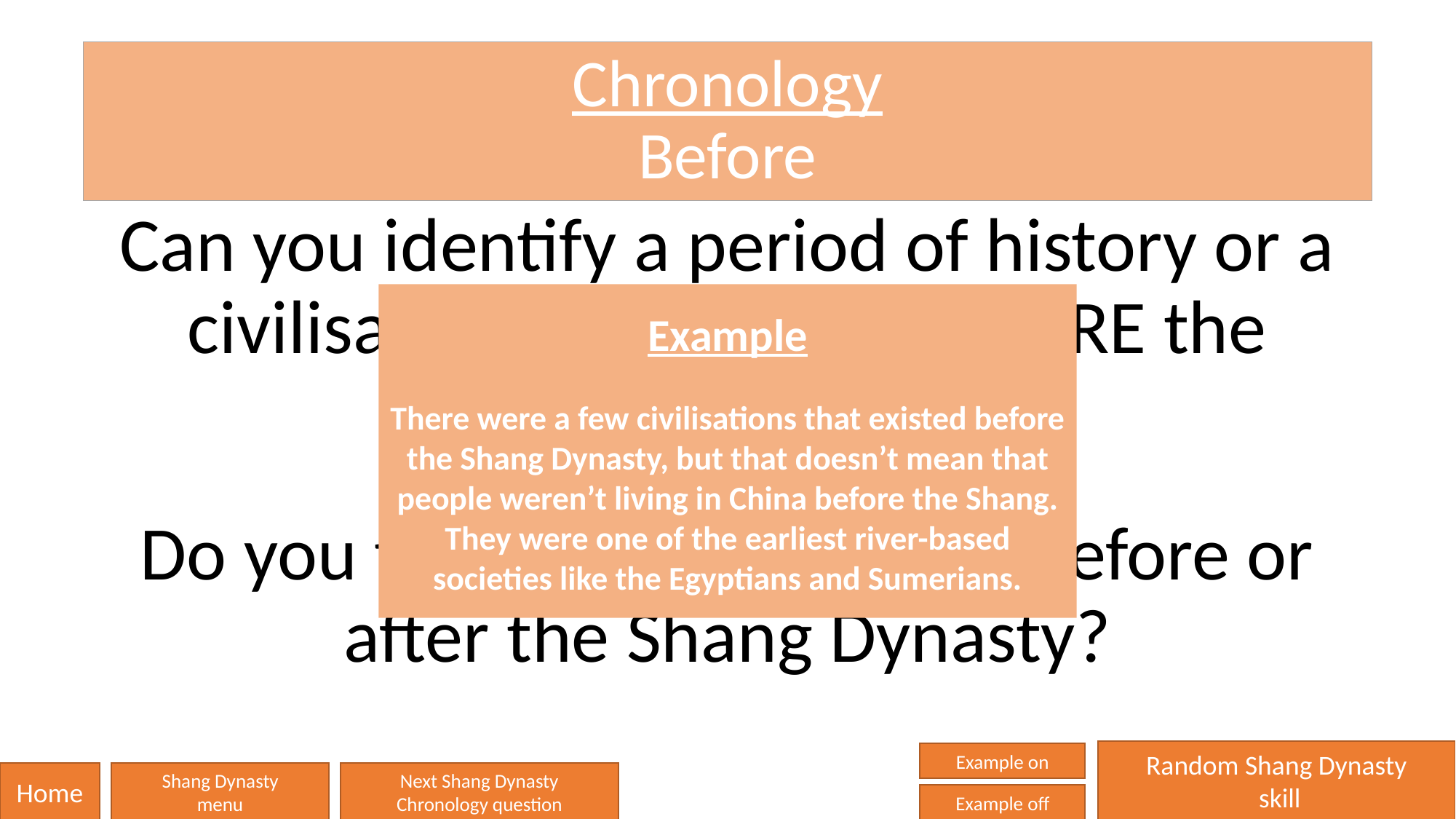

# Chronology Before
Can you identify a period of history or a civilisation that existed BEFORE the Shang Dynasty?

Do you think there are more before or after the Shang Dynasty?
Example

There were a few civilisations that existed before the Shang Dynasty, but that doesn’t mean that people weren’t living in China before the Shang. They were one of the earliest river-based societies like the Egyptians and Sumerians.
Random Shang Dynasty
 skill
Example on
Home
Shang Dynasty
menu
Next Shang Dynasty
Chronology question
Example off